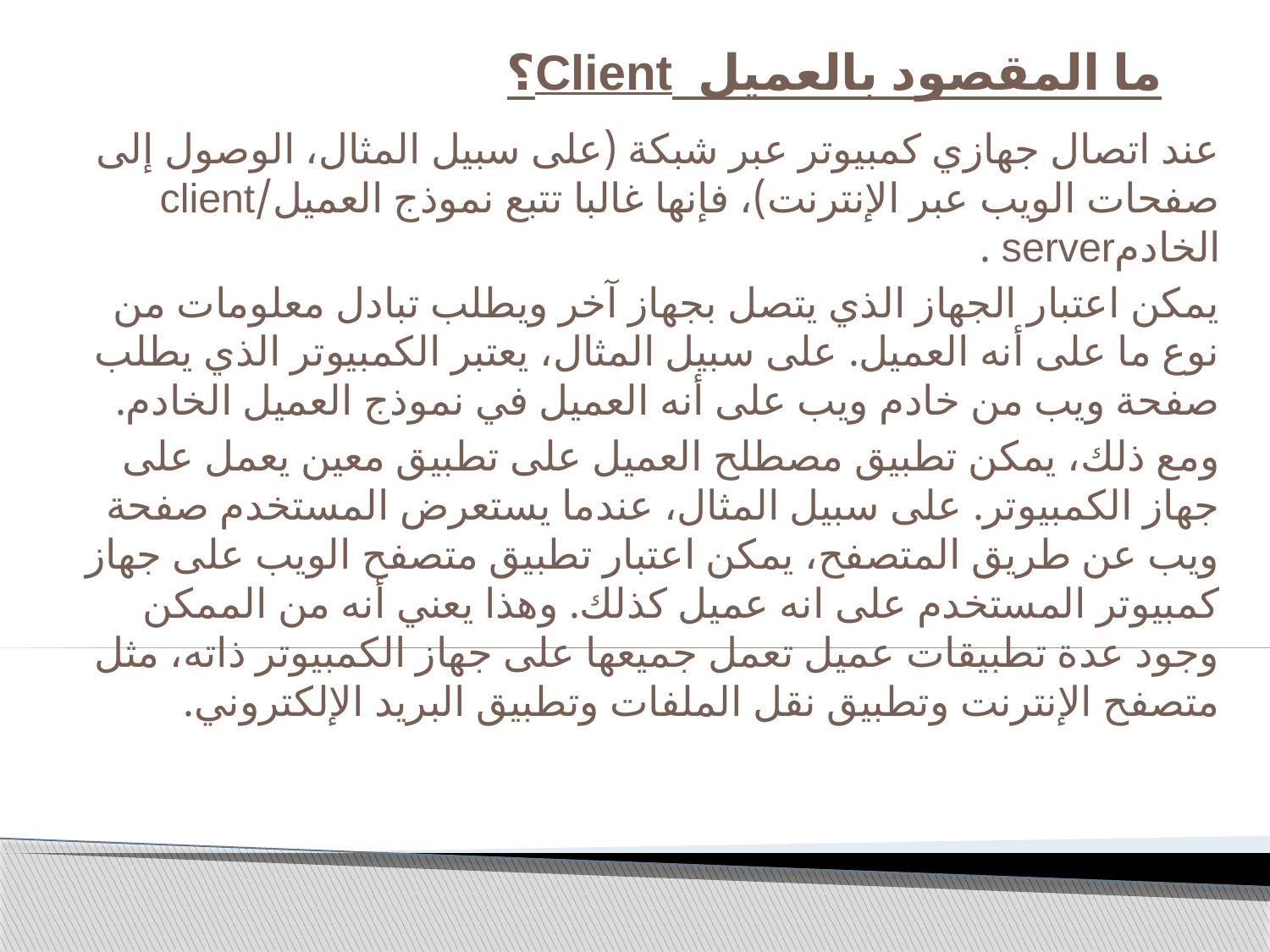

# ما المقصود بالعميل  Client؟
عند اتصال جهازي كمبيوتر عبر شبكة (على سبيل المثال، الوصول إلى صفحات الويب عبر الإنترنت)، فإنها غالبا تتبع نموذج العميل/client  الخادمserver .
يمكن اعتبار الجهاز الذي يتصل بجهاز آخر ويطلب تبادل معلومات من نوع ما على أنه العميل. على سبيل المثال، يعتبر الكمبيوتر الذي يطلب صفحة ويب من خادم ويب على أنه العميل في نموذج العميل الخادم.
ومع ذلك، يمكن تطبيق مصطلح العميل على تطبيق معين يعمل على جهاز الكمبيوتر. على سبيل المثال، عندما يستعرض المستخدم صفحة ويب عن طريق المتصفح، يمكن اعتبار تطبيق متصفح الويب على جهاز كمبيوتر المستخدم على انه عميل كذلك. وهذا يعني أنه من الممكن وجود عدة تطبيقات عميل تعمل جميعها على جهاز الكمبيوتر ذاته، مثل متصفح الإنترنت وتطبيق نقل الملفات وتطبيق البريد الإلكتروني.